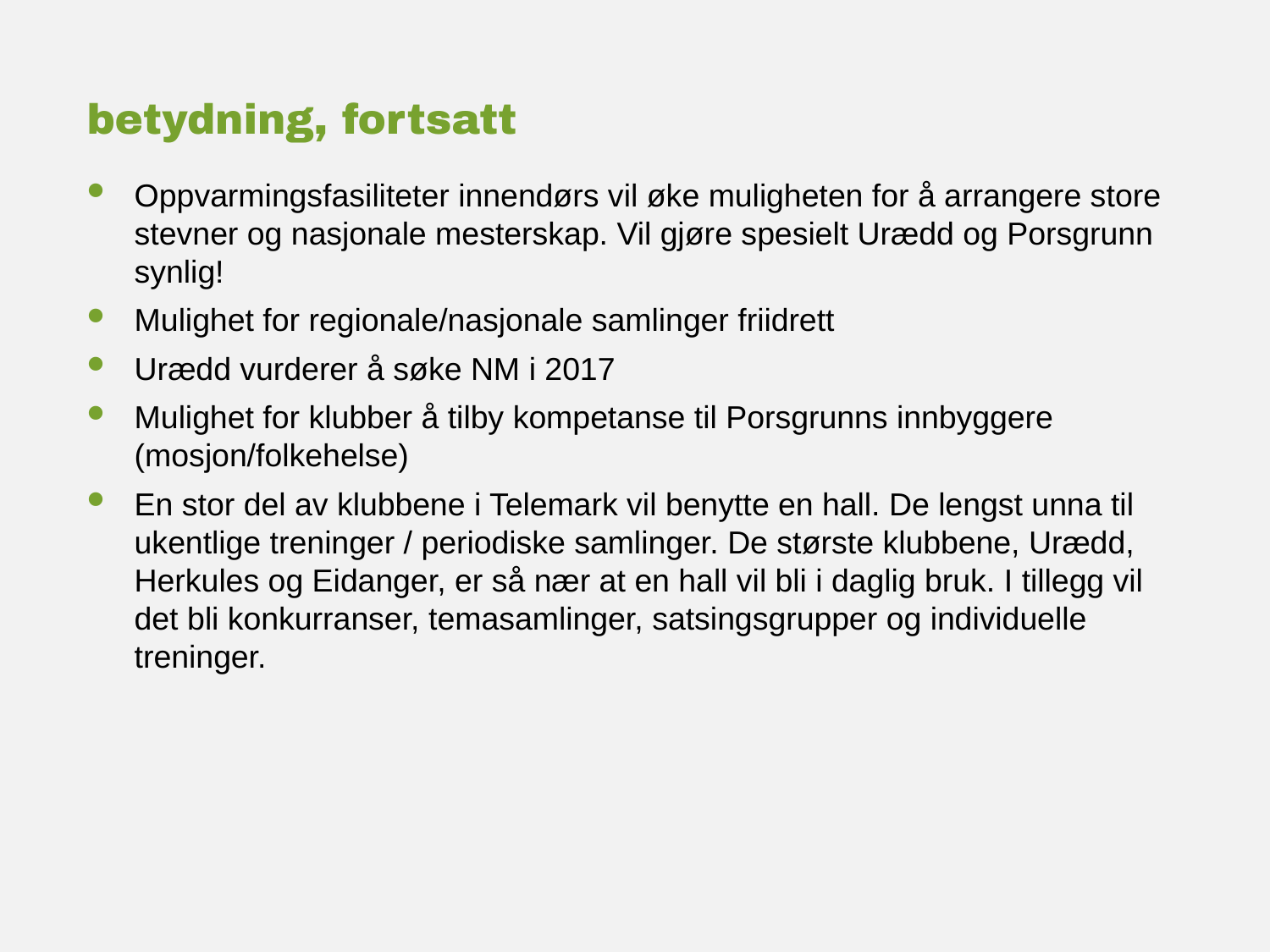

# betydning, fortsatt
Oppvarmingsfasiliteter innendørs vil øke muligheten for å arrangere store stevner og nasjonale mesterskap. Vil gjøre spesielt Urædd og Porsgrunn synlig!
Mulighet for regionale/nasjonale samlinger friidrett
Urædd vurderer å søke NM i 2017
Mulighet for klubber å tilby kompetanse til Porsgrunns innbyggere (mosjon/folkehelse)
En stor del av klubbene i Telemark vil benytte en hall. De lengst unna til ukentlige treninger / periodiske samlinger. De største klubbene, Urædd, Herkules og Eidanger, er så nær at en hall vil bli i daglig bruk. I tillegg vil det bli konkurranser, temasamlinger, satsingsgrupper og individuelle treninger.